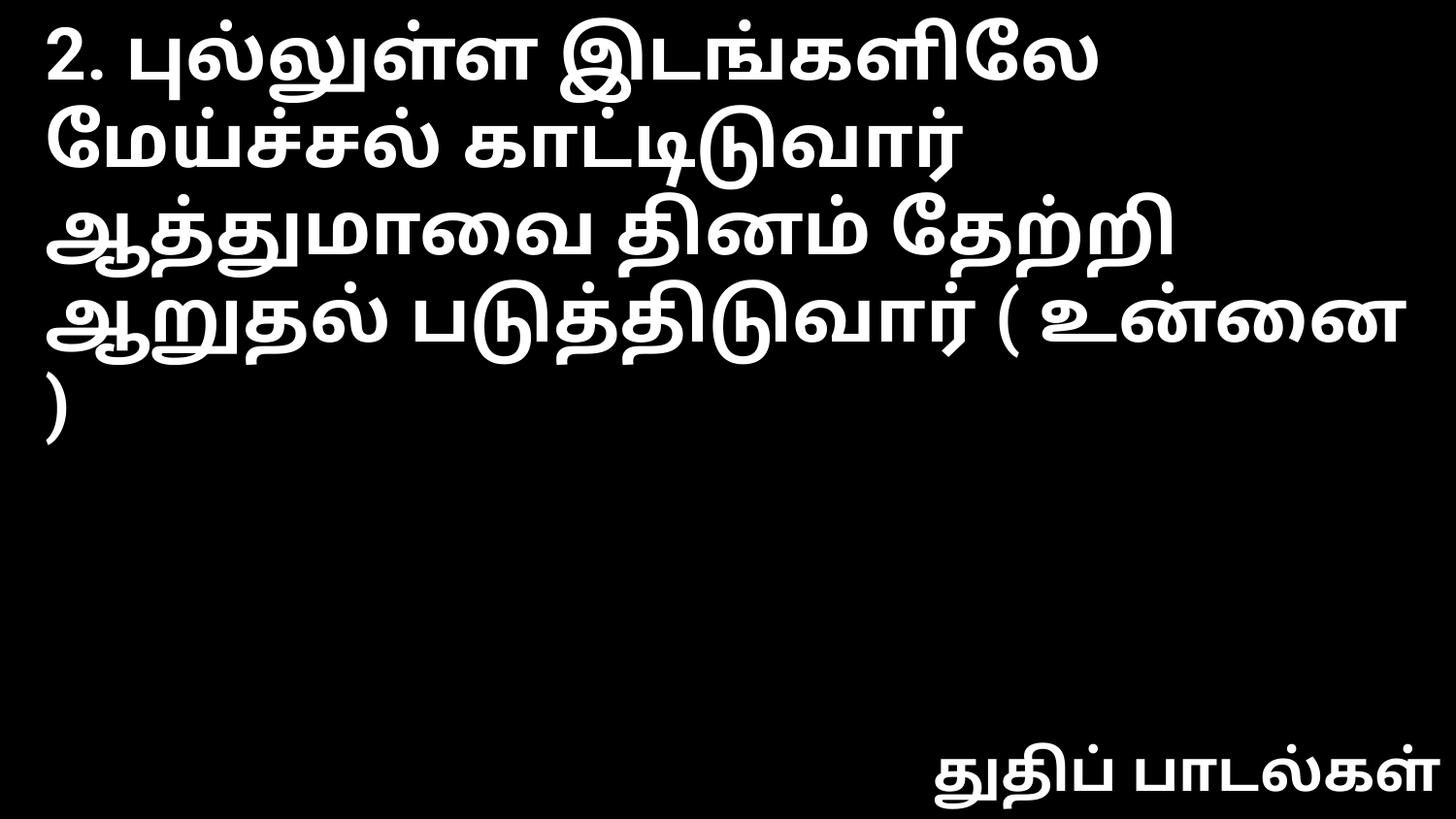

2. புல்லுள்ள இடங்களிலே
மேய்ச்சல் காட்டிடுவார்
ஆத்துமாவை தினம் தேற்றி
ஆறுதல் படுத்திடுவார் ( உன்னை )

துதிப் பாடல்கள்